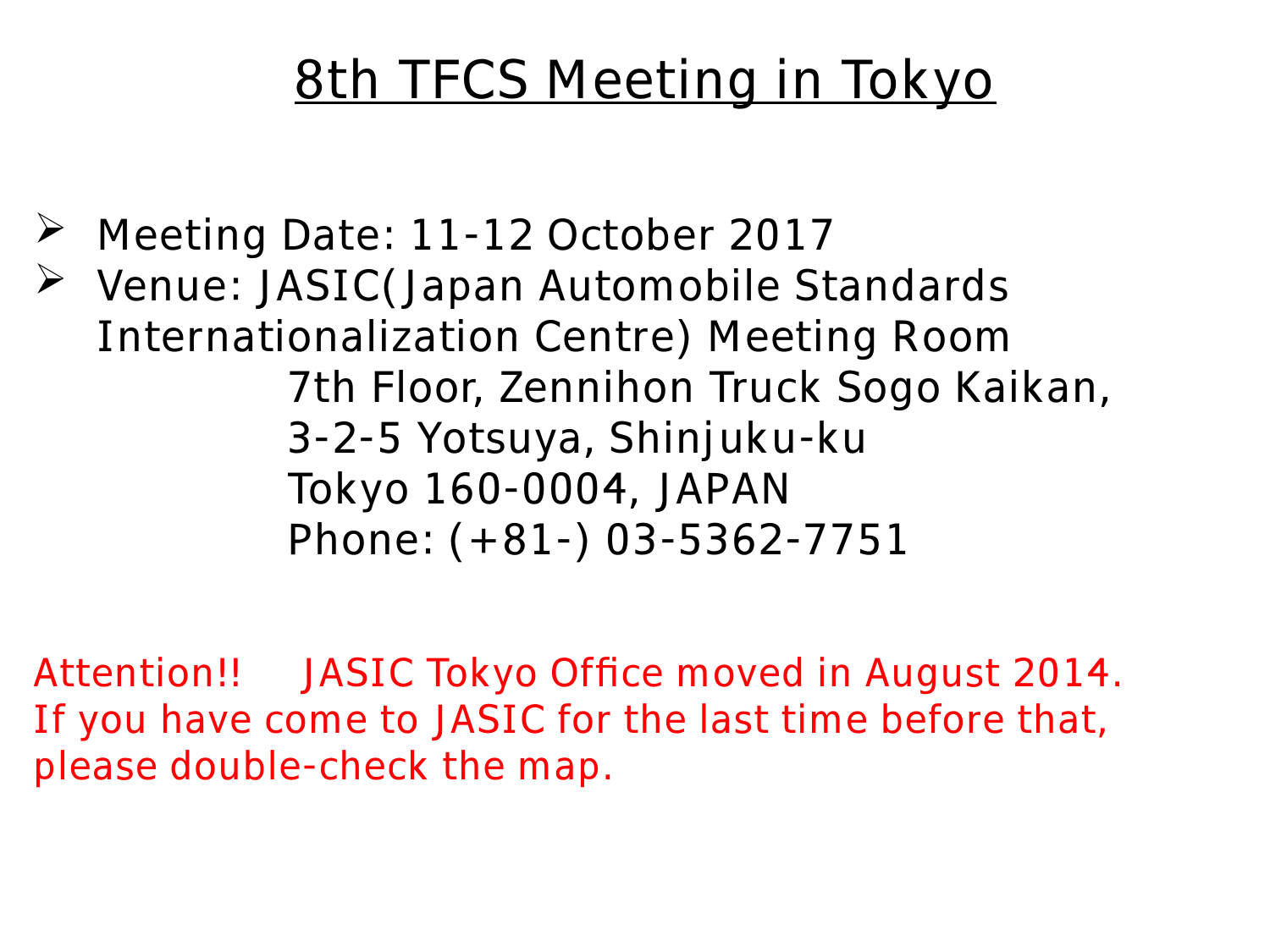

8th TFCS Meeting in Tokyo
Meeting Date: 11-12 October 2017
Venue: JASIC(Japan Automobile Standards Internationalization Centre) Meeting Room
		7th Floor, Zennihon Truck Sogo Kaikan,
		3-2-5 Yotsuya, Shinjuku-ku
		Tokyo 160-0004, JAPAN
		Phone: (+81-) 03-5362-7751

Attention!!　JASIC Tokyo Office moved in August 2014.
If you have come to JASIC for the last time before that, please double-check the map.